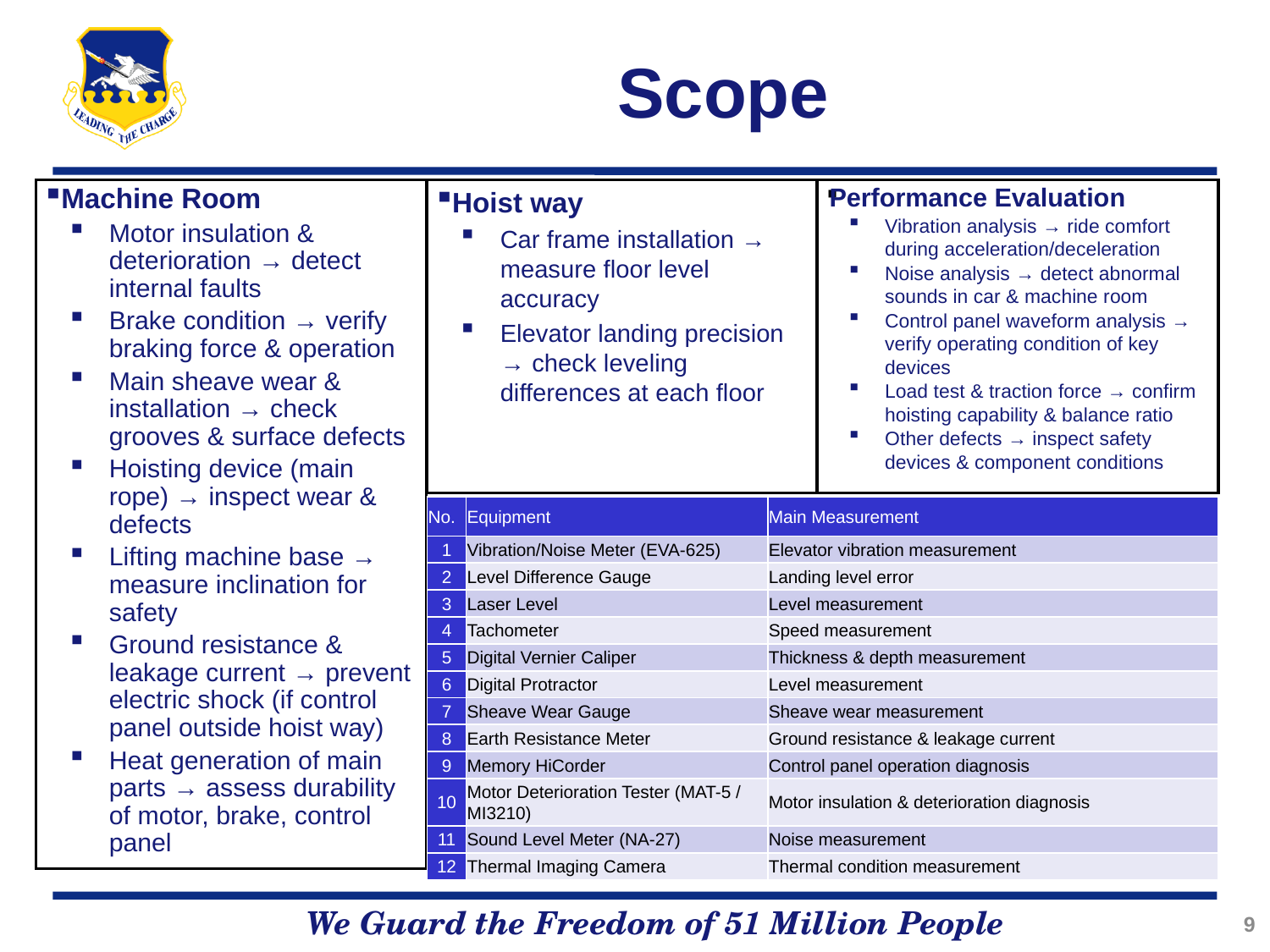

# Scope
Machine Room
Motor insulation & deterioration → detect internal faults
Brake condition → verify braking force & operation
Main sheave wear & installation → check grooves & surface defects
Hoisting device (main rope) → inspect wear & defects
Lifting machine base → measure inclination for safety
Ground resistance & leakage current → prevent electric shock (if control panel outside hoist way)
Heat generation of main parts → assess durability of motor, brake, control panel
Hoist way
Car frame installation → measure floor level accuracy
Elevator landing precision → check leveling differences at each floor
Performance Evaluation
Vibration analysis → ride comfort during acceleration/deceleration
Noise analysis → detect abnormal sounds in car & machine room
Control panel waveform analysis → verify operating condition of key devices
Load test & traction force → confirm hoisting capability & balance ratio
Other defects → inspect safety devices & component conditions
| No. | Equipment | Main Measurement |
| --- | --- | --- |
| 1 | Vibration/Noise Meter (EVA-625) | Elevator vibration measurement |
| 2 | Level Difference Gauge | Landing level error |
| 3 | Laser Level | Level measurement |
| 4 | Tachometer | Speed measurement |
| 5 | Digital Vernier Caliper | Thickness & depth measurement |
| 6 | Digital Protractor | Level measurement |
| 7 | Sheave Wear Gauge | Sheave wear measurement |
| 8 | Earth Resistance Meter | Ground resistance & leakage current |
| 9 | Memory HiCorder | Control panel operation diagnosis |
| 10 | Motor Deterioration Tester (MAT-5 / MI3210) | Motor insulation & deterioration diagnosis |
| 11 | Sound Level Meter (NA-27) | Noise measurement |
| 12 | Thermal Imaging Camera | Thermal condition measurement |
9